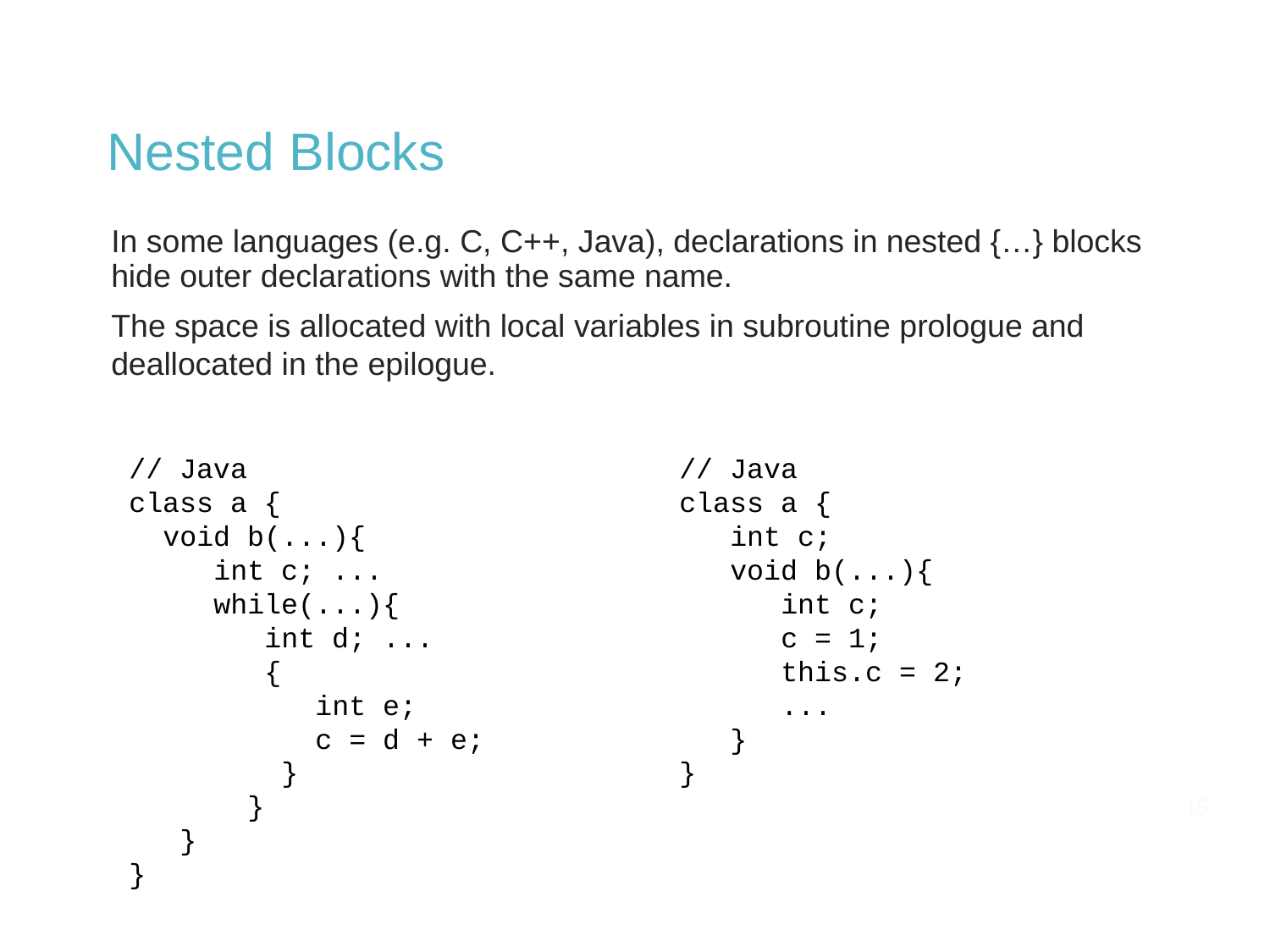

# Nested Blocks
In some languages (e.g. C, C++, Java), declarations in nested {…} blocks hide outer declarations with the same name.
The space is allocated with local variables in subroutine prologue and deallocated in the epilogue.
// Java
class a {
  void b(...){
     int c; ...
     while(...){
        int d; ...
        {
           int e;
           c = d + e;
         }
       }
   }
}
// Java
class a {
   int c;
   void b(...){
      int c;
      c = 1;
      this.c = 2;
      ...
   }
}

19